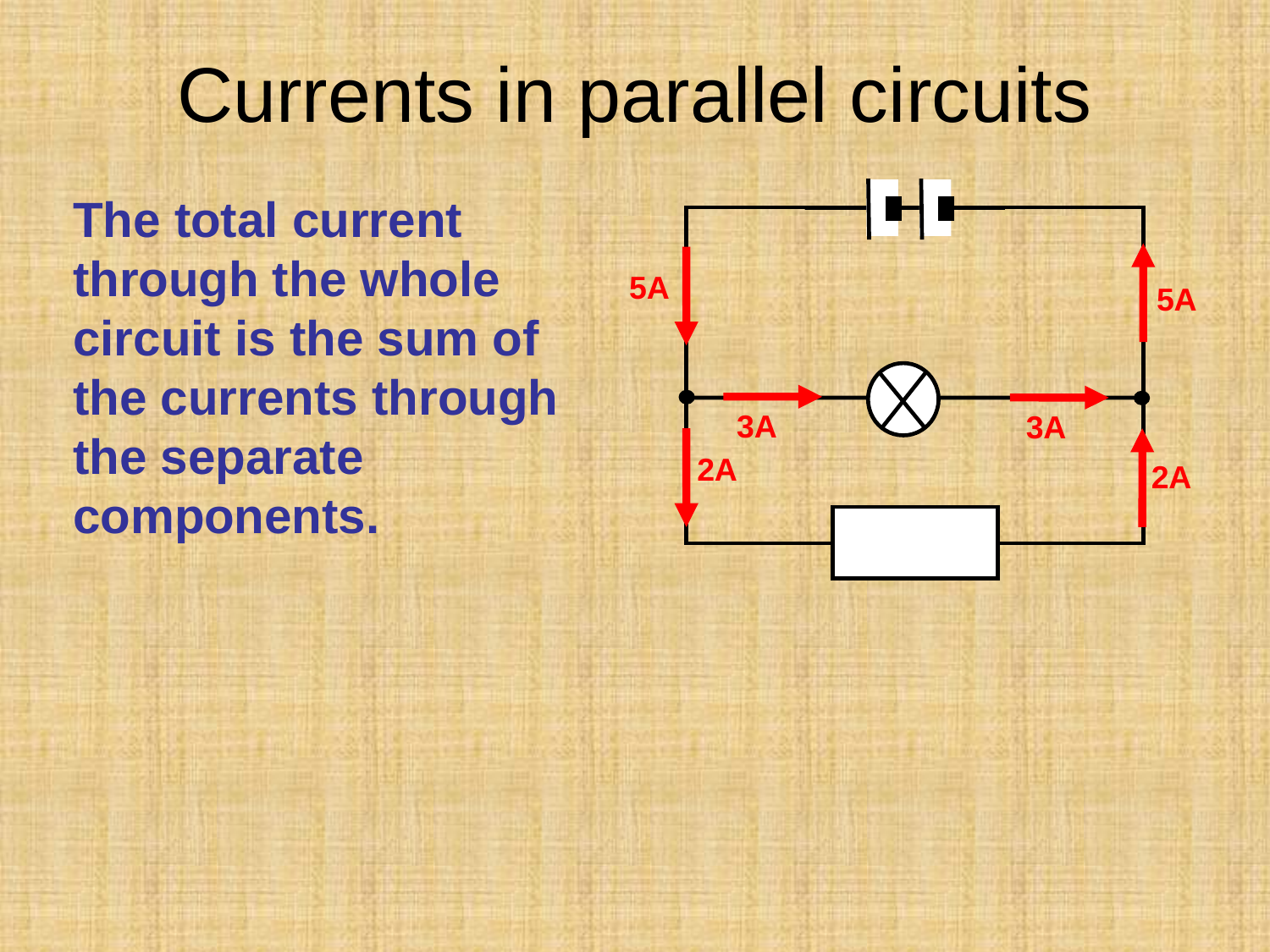

# Currents in parallel circuits

The total current through the whole circuit is the sum of the currents through the separate components.

5A

5A

3A

3A

2A

2A